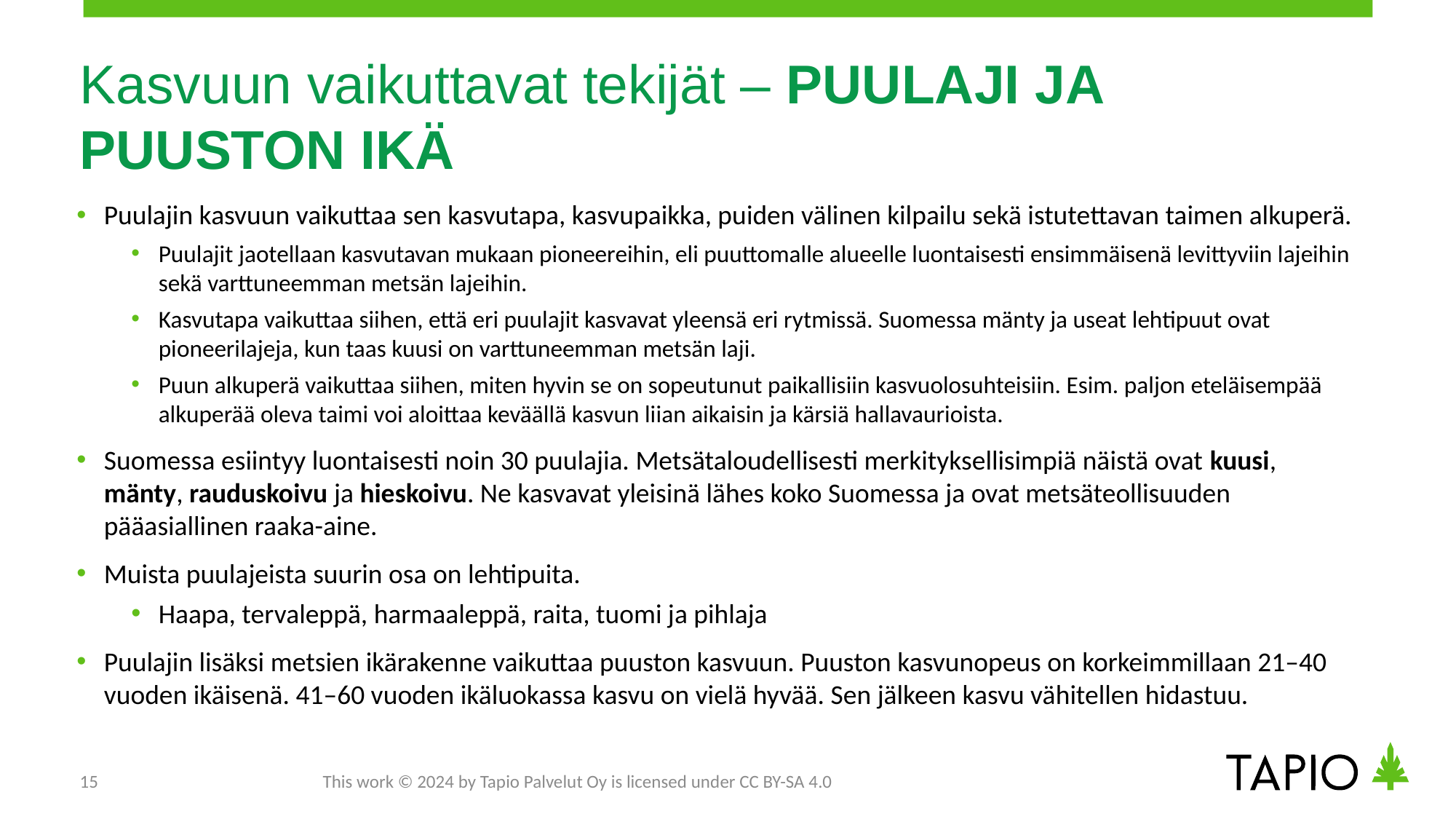

# Kasvuun vaikuttavat tekijät – PUULAJI JA PUUSTON IKÄ
Puulajin kasvuun vaikuttaa sen kasvutapa, kasvupaikka, puiden välinen kilpailu sekä istutettavan taimen alkuperä.
Puulajit jaotellaan kasvutavan mukaan pioneereihin, eli puuttomalle alueelle luontaisesti ensimmäisenä levittyviin lajeihin sekä varttuneemman metsän lajeihin.
Kasvutapa vaikuttaa siihen, että eri puulajit kasvavat yleensä eri rytmissä. Suomessa mänty ja useat lehtipuut ovat pioneerilajeja, kun taas kuusi on varttuneemman metsän laji.
Puun alkuperä vaikuttaa siihen, miten hyvin se on sopeutunut paikallisiin kasvuolosuhteisiin. Esim. paljon eteläisempää alkuperää oleva taimi voi aloittaa keväällä kasvun liian aikaisin ja kärsiä hallavaurioista.
Suomessa esiintyy luontaisesti noin 30 puulajia. Metsätaloudellisesti merkityksellisimpiä näistä ovat kuusi, mänty, rauduskoivu ja hieskoivu. Ne kasvavat yleisinä lähes koko Suomessa ja ovat metsäteollisuuden pääasiallinen raaka-aine.
Muista puulajeista suurin osa on lehtipuita.
Haapa, tervaleppä, harmaaleppä, raita, tuomi ja pihlaja
Puulajin lisäksi metsien ikärakenne vaikuttaa puuston kasvuun. Puuston kasvunopeus on korkeimmillaan 21–40 vuoden ikäisenä. 41–60 vuoden ikäluokassa kasvu on vielä hyvää. Sen jälkeen kasvu vähitellen hidastuu.
15
This work © 2024 by Tapio Palvelut Oy is licensed under CC BY-SA 4.0